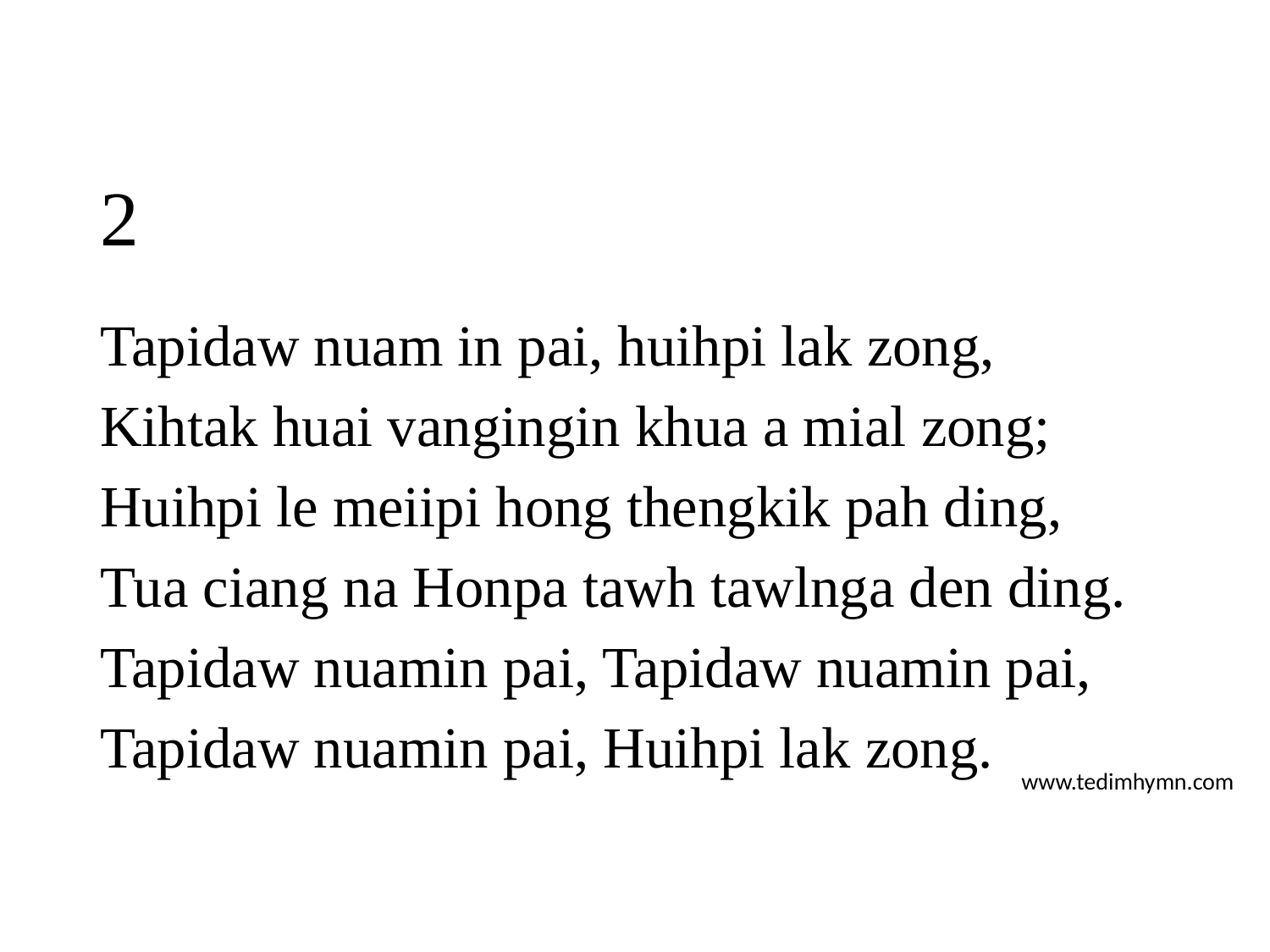

# 2
Tapidaw nuam in pai, huihpi lak zong,
Kihtak huai vangingin khua a mial zong;
Huihpi le meiipi hong thengkik pah ding,
Tua ciang na Honpa tawh tawlnga den ding.
Tapidaw nuamin pai, Tapidaw nuamin pai,
Tapidaw nuamin pai, Huihpi lak zong.
www.tedimhymn.com